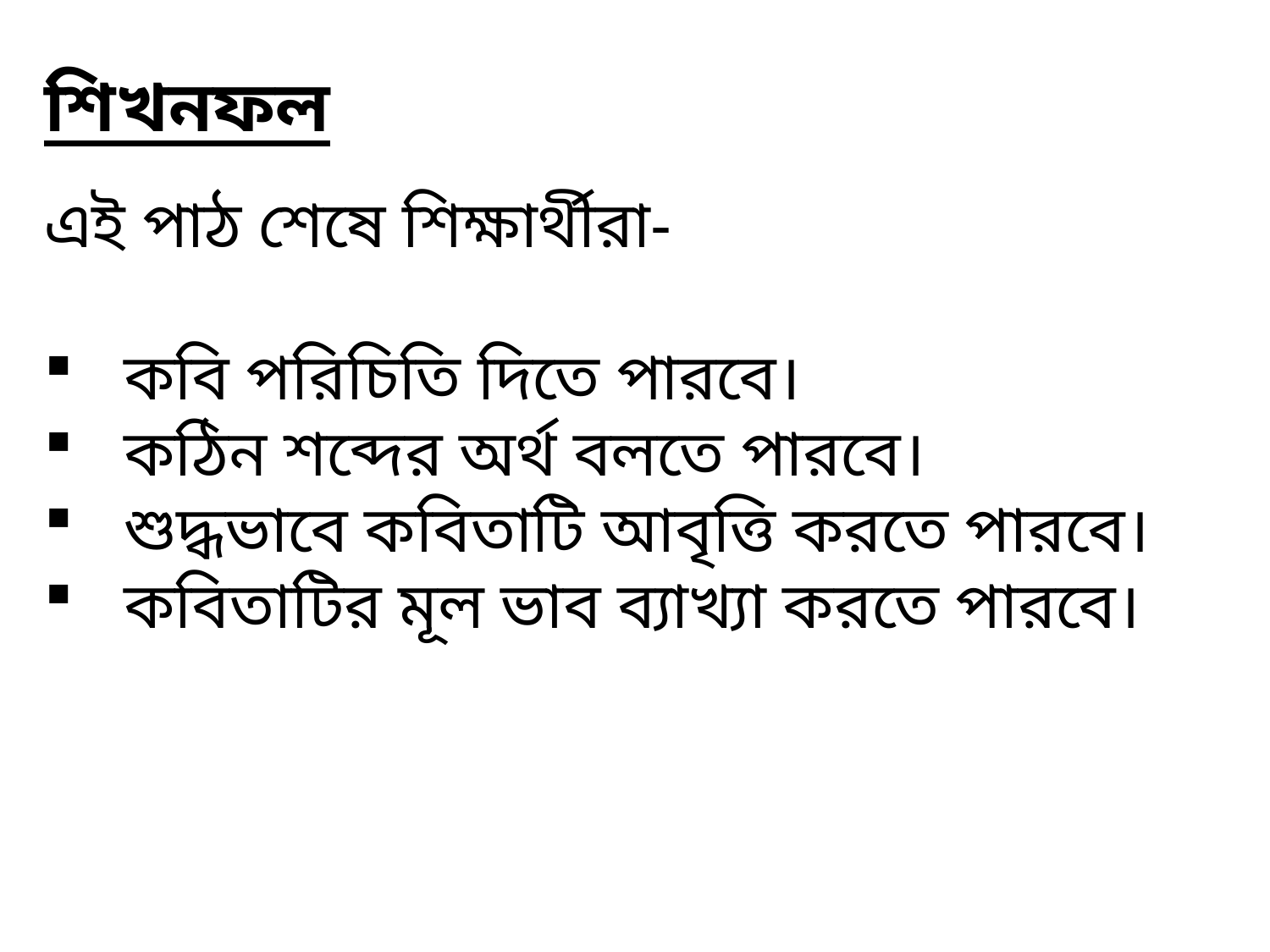

শিখনফল

এই পাঠ শেষে শিক্ষার্থীরা-

কবি পরিচিতি দিতে পারবে।
কঠিন শব্দের অর্থ বলতে পারবে।
শুদ্ধভাবে কবিতাটি আবৃত্তি করতে পারবে।
কবিতাটির মূল ভাব ব্যাখ্যা করতে পারবে।